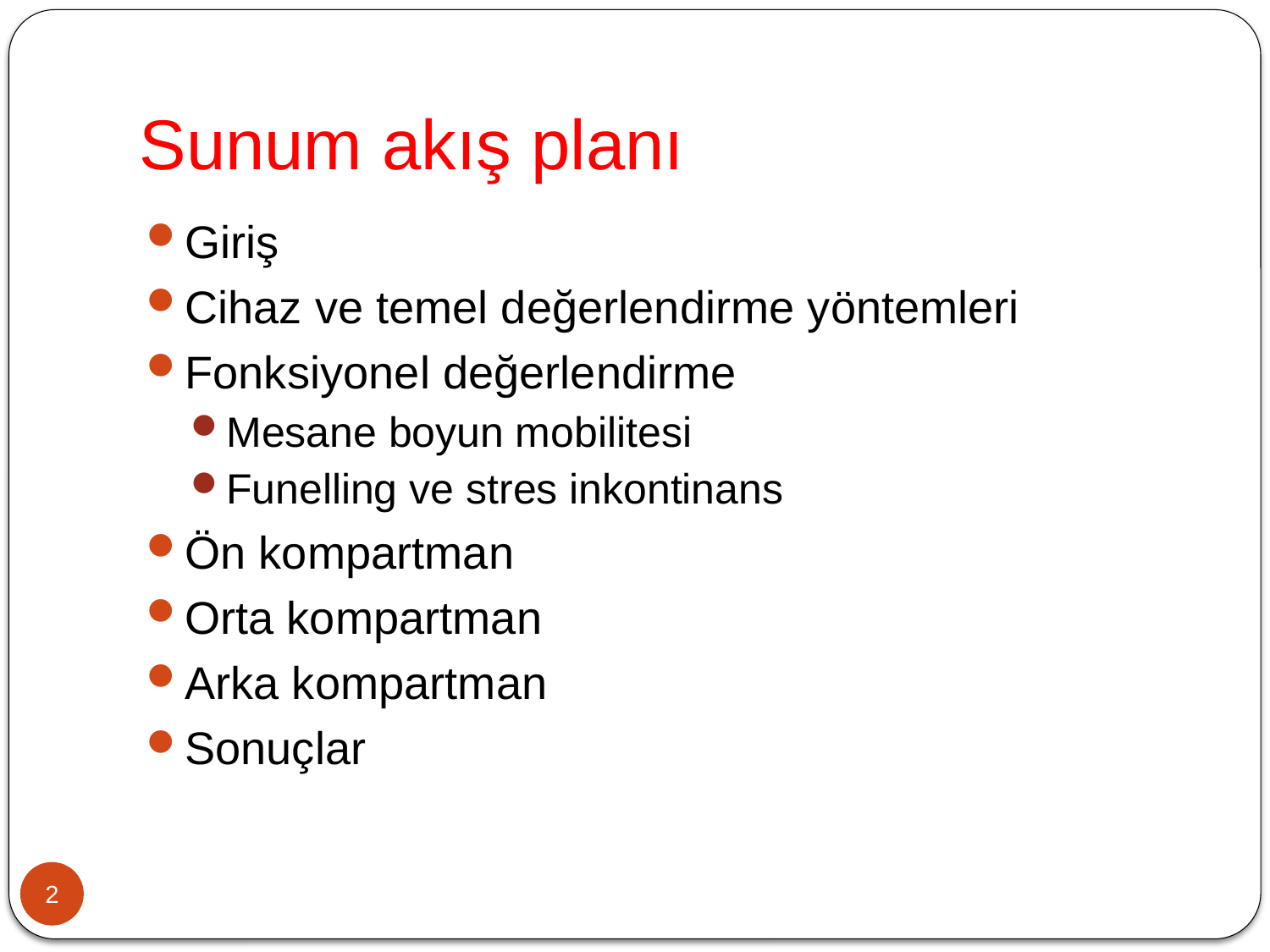

# Sunum akış planı
Giriş
Cihaz ve temel değerlendirme yöntemleri
Fonksiyonel değerlendirme
Mesane boyun mobilitesi
Funelling ve stres inkontinans
Ön kompartman
Orta kompartman
Arka kompartman
Sonuçlar

2